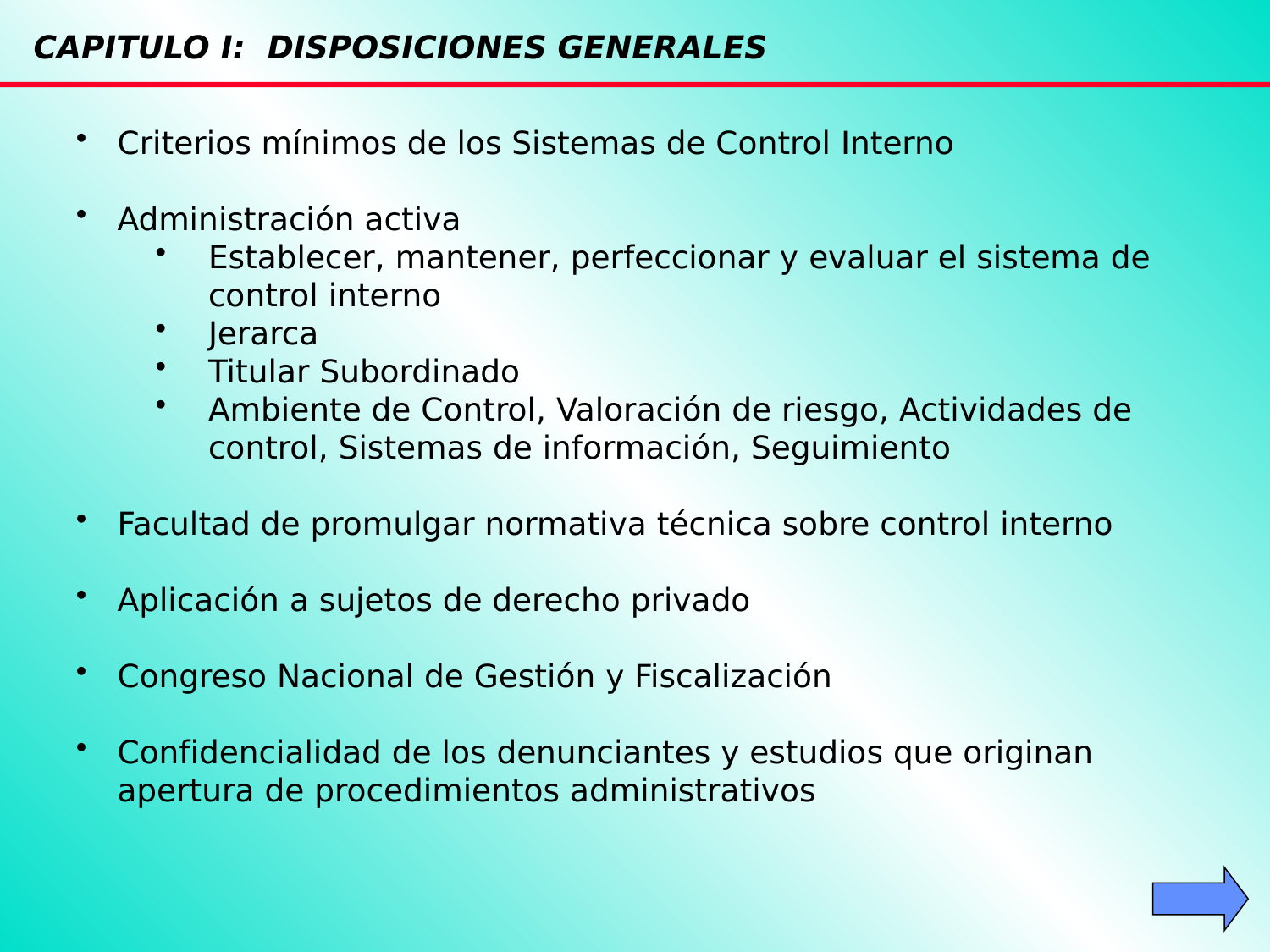

CAPITULO I:  DISPOSICIONES GENERALES

Criterios mínimos de los Sistemas de Control Interno

Administración activa
Establecer, mantener, perfeccionar y evaluar el sistema de control interno
Jerarca
Titular Subordinado
Ambiente de Control, Valoración de riesgo, Actividades de control, Sistemas de información, Seguimiento

Facultad de promulgar normativa técnica sobre control interno

Aplicación a sujetos de derecho privado

Congreso Nacional de Gestión y Fiscalización

Confidencialidad de los denunciantes y estudios que originan apertura de procedimientos administrativos